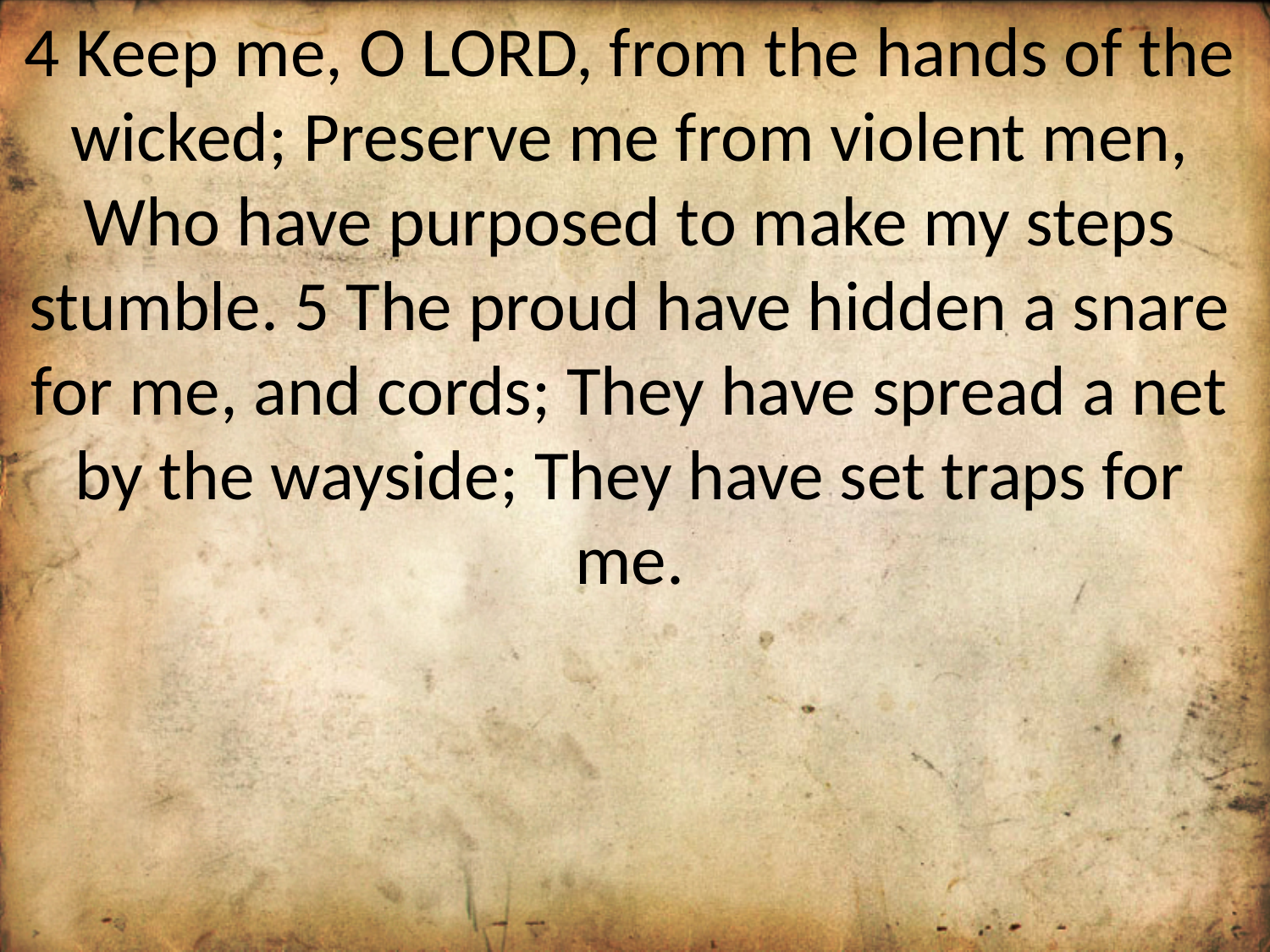

4 Keep me, O LORD, from the hands of the wicked; Preserve me from violent men, Who have purposed to make my steps stumble. 5 The proud have hidden a snare for me, and cords; They have spread a net by the wayside; They have set traps for me.